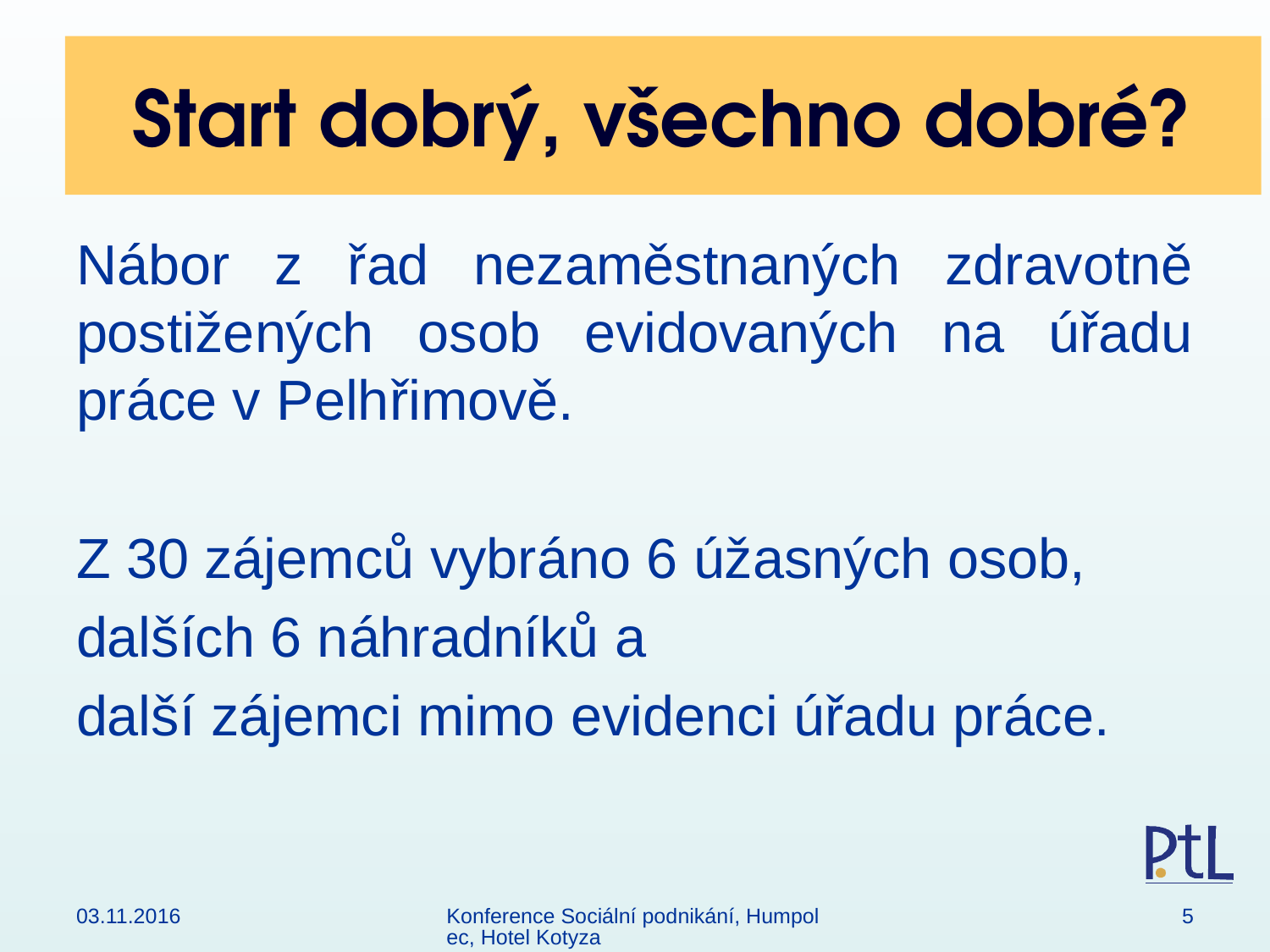

# Start dobrý, všechno dobré?
Nábor z řad nezaměstnaných zdravotně postižených osob evidovaných na úřadu práce v Pelhřimově.

Z 30 zájemců vybráno 6 úžasných osob,
dalších 6 náhradníků a
další zájemci mimo evidenci úřadu práce.
03.11.2016
Konference Sociální podnikání, Humpolec, Hotel Kotyza
5